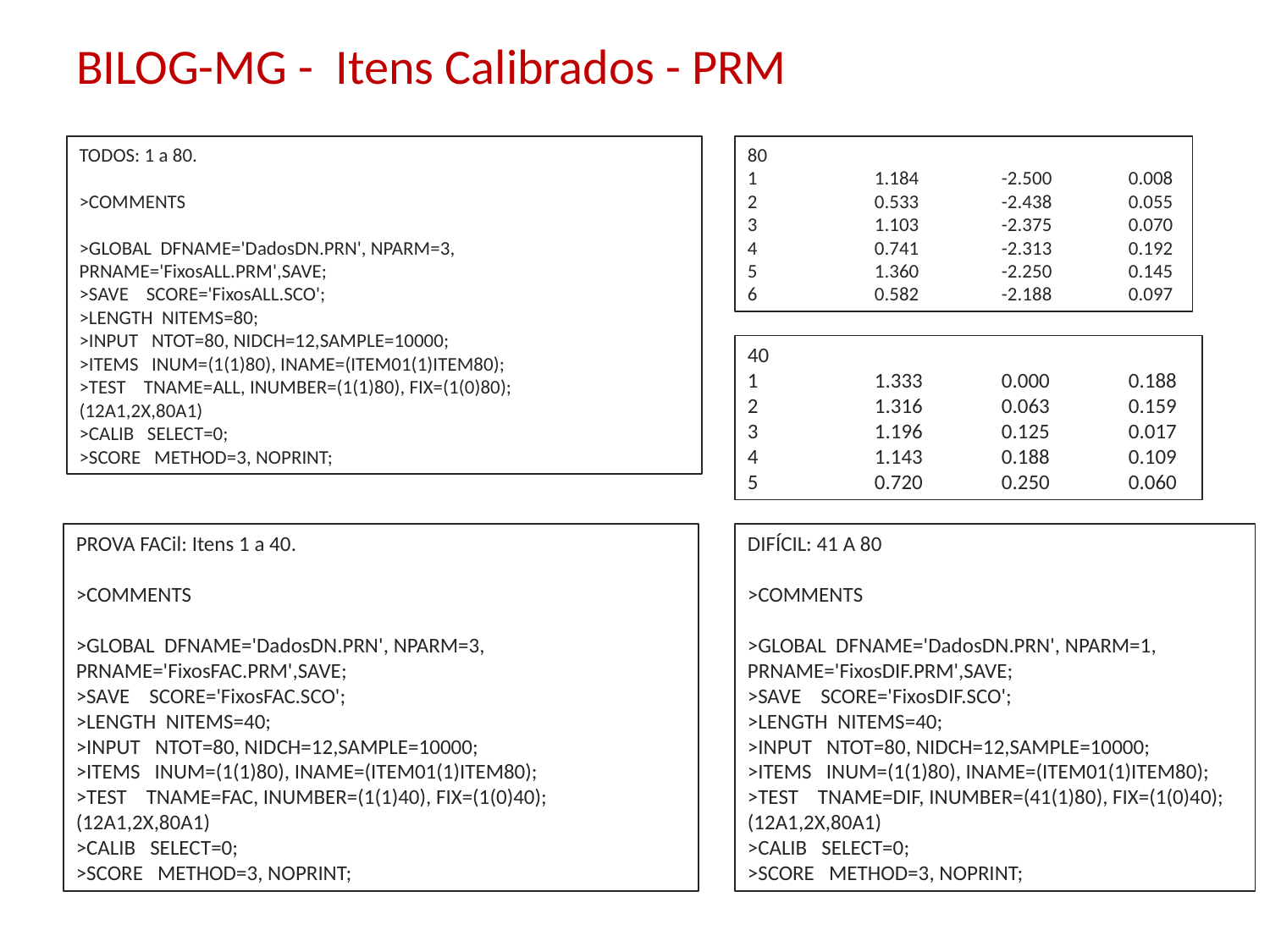

# BILOG-MG -  Itens Calibrados - PRM
TODOS: 1 a 80.

>COMMENTS

>GLOBAL  DFNAME='DadosDN.PRN', NPARM=3, PRNAME='FixosALL.PRM',SAVE;
>SAVE    SCORE='FixosALL.SCO';
>LENGTH  NITEMS=80;
>INPUT   NTOT=80, NIDCH=12,SAMPLE=10000;
>ITEMS   INUM=(1(1)80), INAME=(ITEM01(1)ITEM80);
>TEST    TNAME=ALL, INUMBER=(1(1)80), FIX=(1(0)80);
(12A1,2X,80A1)
>CALIB   SELECT=0;
>SCORE   METHOD=3, NOPRINT;
80
1	1.184	-2.500	0.008
2	0.533	-2.438	0.055
3	1.103	-2.375	0.070
4	0.741	-2.313	0.192
5	1.360	-2.250	0.145
6	0.582	-2.188	0.097
40
1	1.333	0.000	0.188
2	1.316	0.063	0.159
3	1.196	0.125	0.017
4	1.143	0.188	0.109
5	0.720	0.250	0.060
PROVA FACil: Itens 1 a 40.

>COMMENTS

>GLOBAL  DFNAME='DadosDN.PRN', NPARM=3, PRNAME='FixosFAC.PRM',SAVE;
>SAVE    SCORE='FixosFAC.SCO';
>LENGTH  NITEMS=40;
>INPUT   NTOT=80, NIDCH=12,SAMPLE=10000;
>ITEMS   INUM=(1(1)80), INAME=(ITEM01(1)ITEM80);
>TEST    TNAME=FAC, INUMBER=(1(1)40), FIX=(1(0)40);
(12A1,2X,80A1)
>CALIB   SELECT=0;
>SCORE   METHOD=3, NOPRINT;
DIFÍCIL: 41 A 80

>COMMENTS

>GLOBAL  DFNAME='DadosDN.PRN', NPARM=1, PRNAME='FixosDIF.PRM',SAVE;
>SAVE    SCORE='FixosDIF.SCO';
>LENGTH  NITEMS=40;
>INPUT   NTOT=80, NIDCH=12,SAMPLE=10000;
>ITEMS   INUM=(1(1)80), INAME=(ITEM01(1)ITEM80);
>TEST    TNAME=DIF, INUMBER=(41(1)80), FIX=(1(0)40);
(12A1,2X,80A1)
>CALIB   SELECT=0;
>SCORE   METHOD=3, NOPRINT;